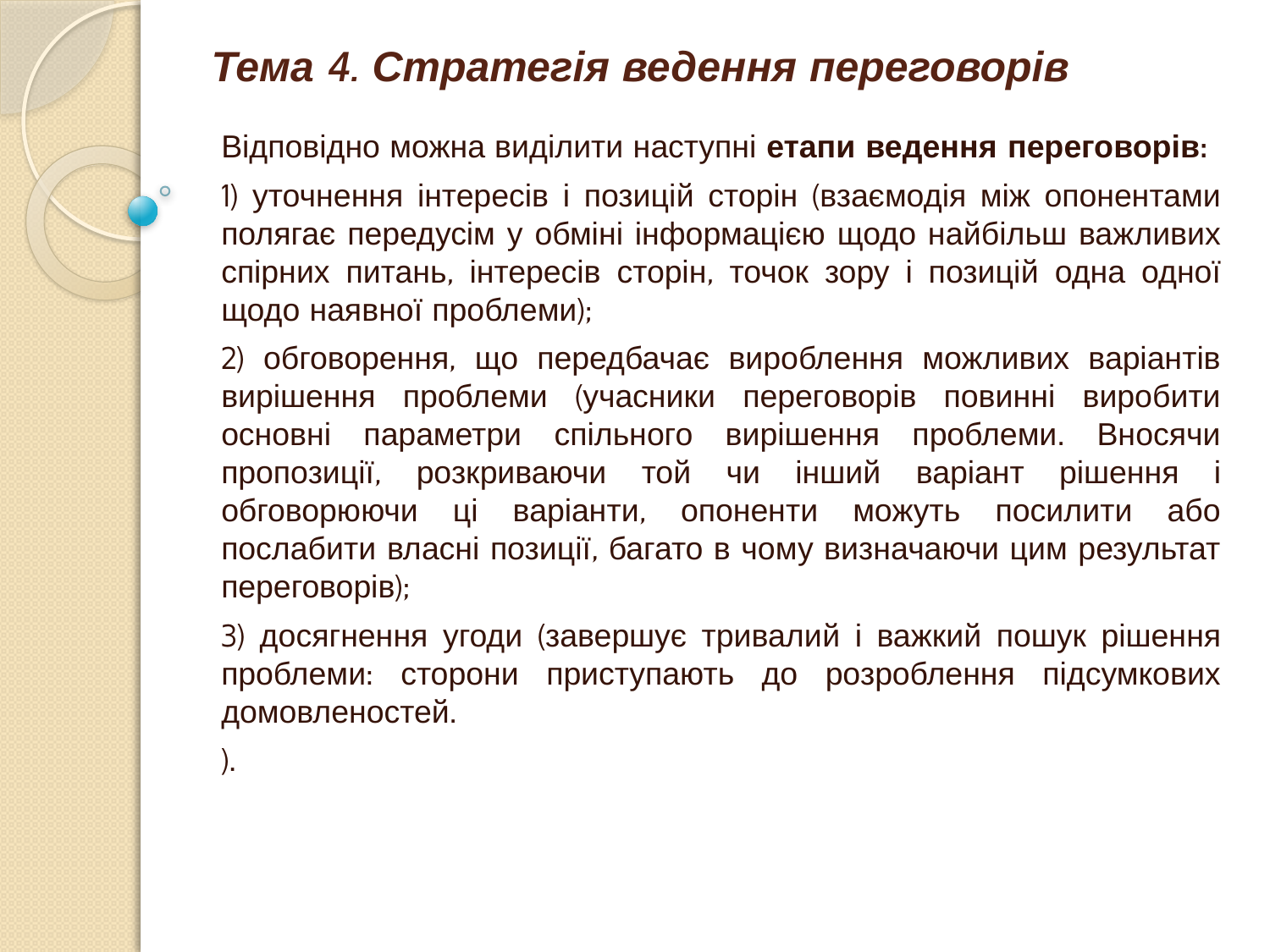

# Тема 4. Стратегія ведення переговорів
Відповідно можна виділити наступні етапи ведення переговорів:
1) уточнення інтересів і позицій сторін (взаємодія між опонентами полягає передусім у обміні інформацією щодо найбільш важливих спірних питань, інтересів сторін, точок зору і позицій одна одної щодо наявної проблеми);
2) обговорення, що передбачає вироблення можливих варіантів вирішення проблеми (учасники переговорів повинні виробити основні параметри спільного вирішення проблеми. Вносячи пропозиції, розкриваючи той чи інший варіант рішення і обговорюючи ці варіанти, опоненти можуть посилити або послабити власні позиції, багато в чому визначаючи цим результат переговорів);
3) досягнення угоди (завершує тривалий і важкий пошук рішення проблеми: сторони приступають до розроблення підсумкових домовленостей.
).